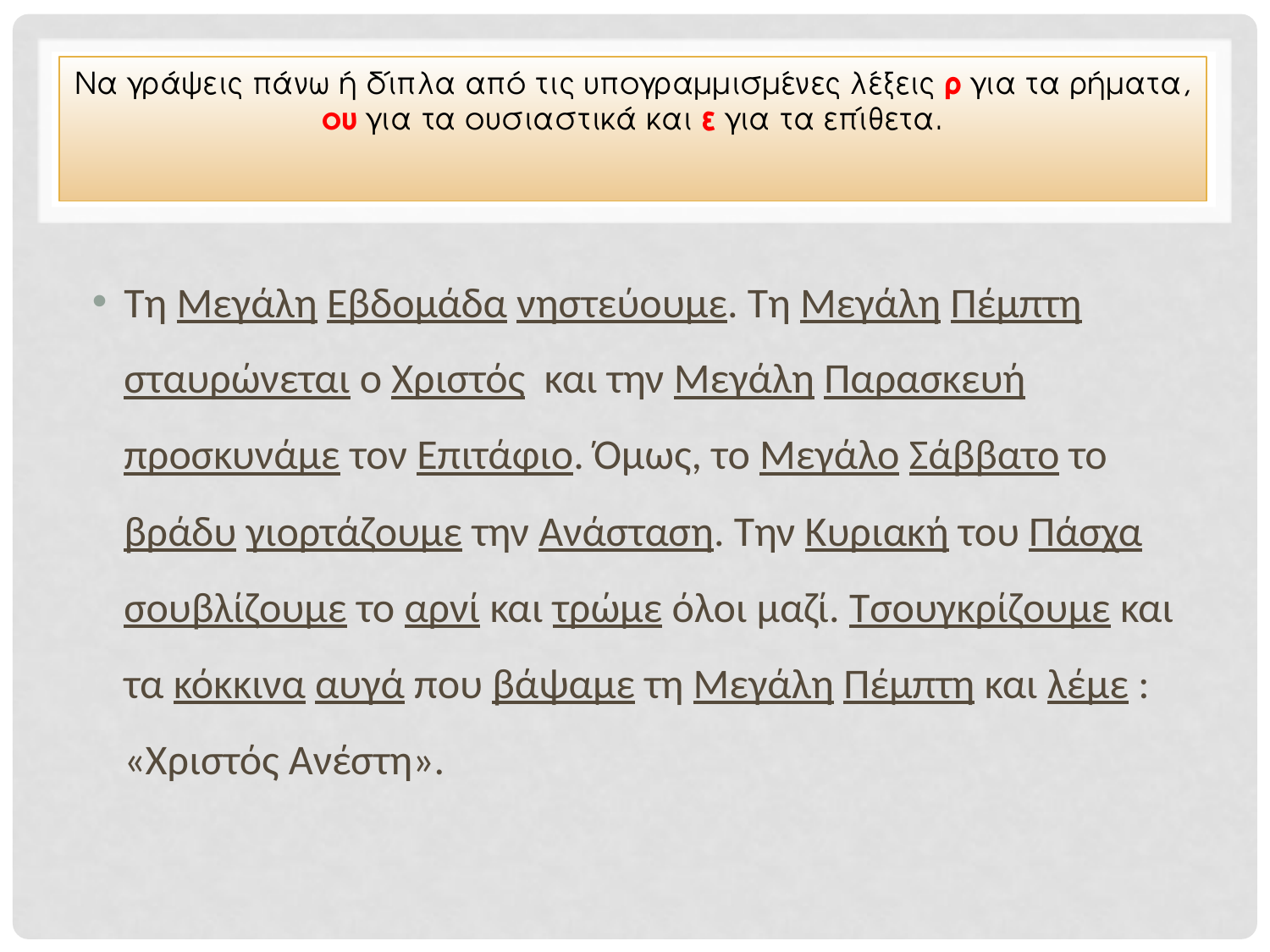

# Να γράψεις πάνω ή δίπλα από τις υπογραμμισμένες λέξεις ρ για τα ρήματα, ου για τα ουσιαστικά και ε για τα επίθετα.
Τη Μεγάλη Εβδομάδα νηστεύουμε. Τη Μεγάλη Πέμπτη σταυρώνεται ο Χριστός  και την Μεγάλη Παρασκευή προσκυνάμε τον Επιτάφιο. Όμως, το Μεγάλο Σάββατο το βράδυ γιορτάζουμε την Ανάσταση. Την Κυριακή του Πάσχα σουβλίζουμε το αρνί και τρώμε όλοι μαζί. Τσουγκρίζουμε και τα κόκκινα αυγά που βάψαμε τη Μεγάλη Πέμπτη και λέμε : «Χριστός Ανέστη».